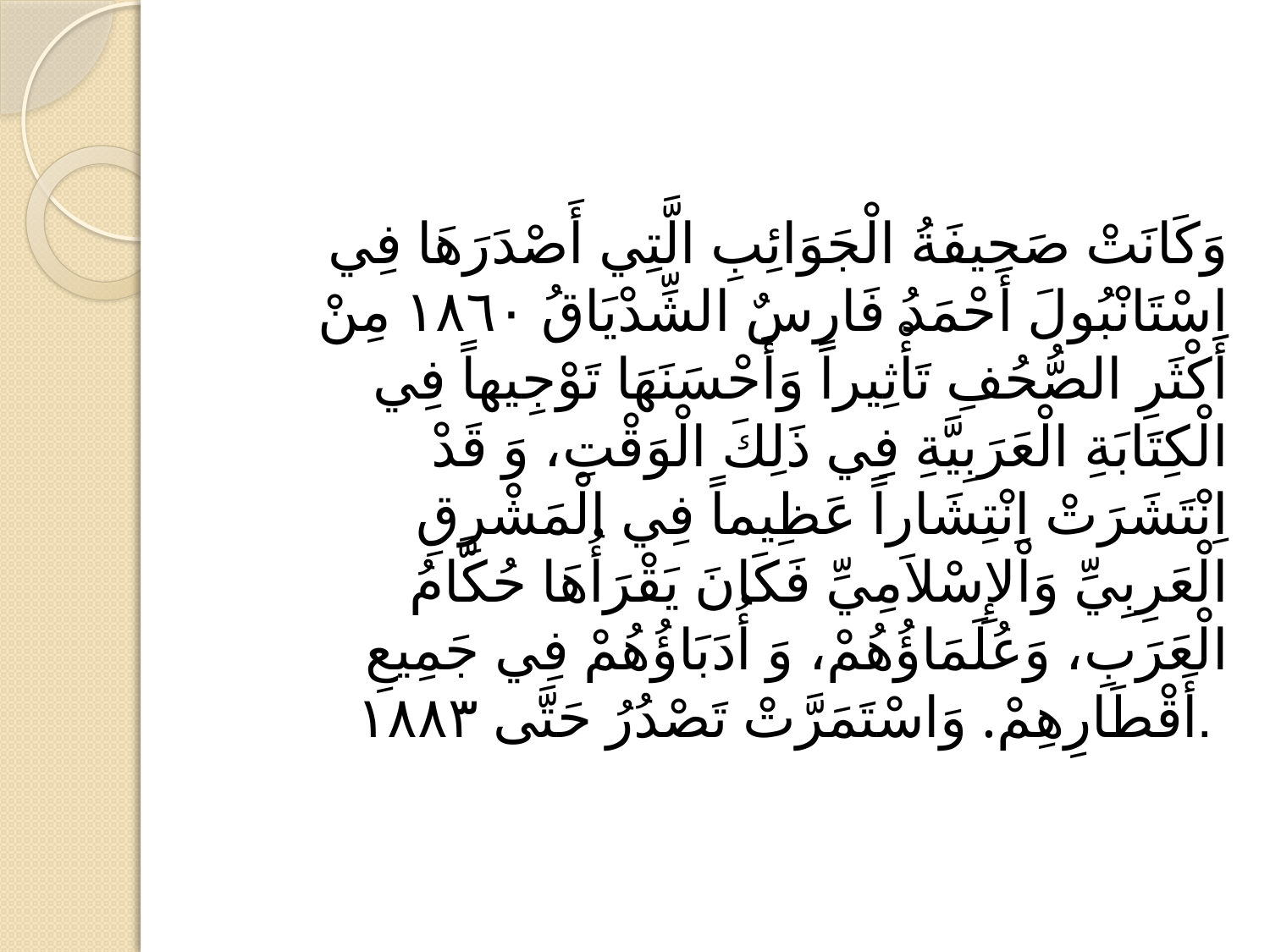

#
وَكَانَتْ صَحِيفَةُ الْجَوَائِبِ الَّتِي أَصْدَرَهَا فِي اِسْتَانْبُولَ أَحْمَدُ فَارِسٌ الشِّدْيَاقُ ١٨٦٠ مِنْ أَكْثَرِ الصُّحُفِ تَأْثِيراً وَأَحْسَنَهَا تَوْجِيهاً فِي الْكِتَابَةِ الْعَرَبِيَّةِ فِي ذَلِكَ الْوَقْتِ، وَ قَدْ اِنْتَشَرَتْ اِنْتِشَاراً عَظِيماً فِي الْمَشْرِقِ الْعَرِبِيِّ وَاْلإِسْلاَمِيِّ فَكَانَ يَقْرَأُهَا حُكَّامُ الْعَرَبِ، وَعُلَمَاؤُهُمْ، وَ أُدَبَاؤُهُمْ فِي جَمِيعِ أَقْطَارِهِمْ. وَاسْتَمَرَّتْ تَصْدُرُ حَتَّى ١٨٨٣.